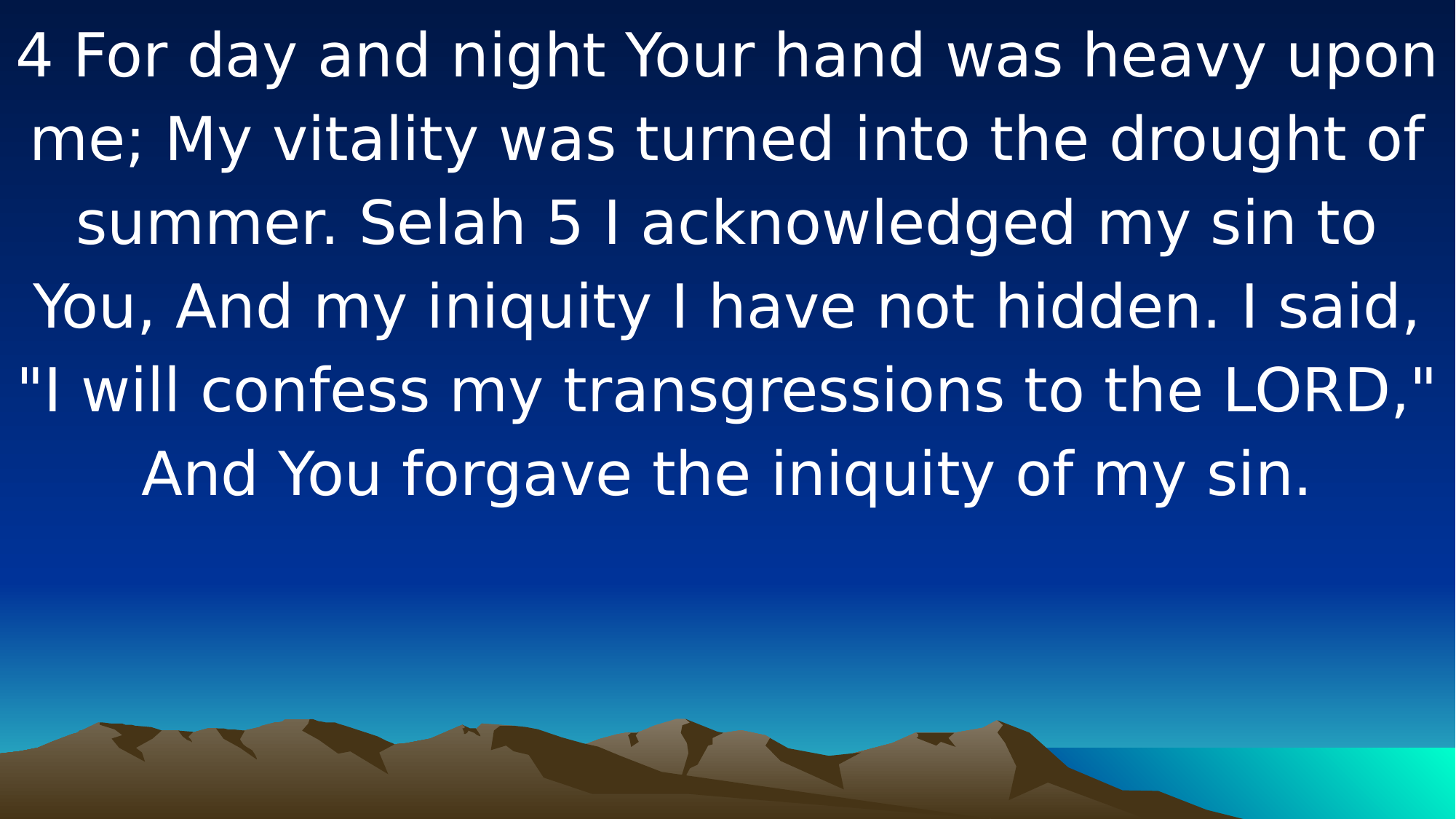

4 For day and night Your hand was heavy upon me; My vitality was turned into the drought of summer. Selah 5 I acknowledged my sin to You, And my iniquity I have not hidden. I said, "I will confess my transgressions to the LORD," And You forgave the iniquity of my sin.